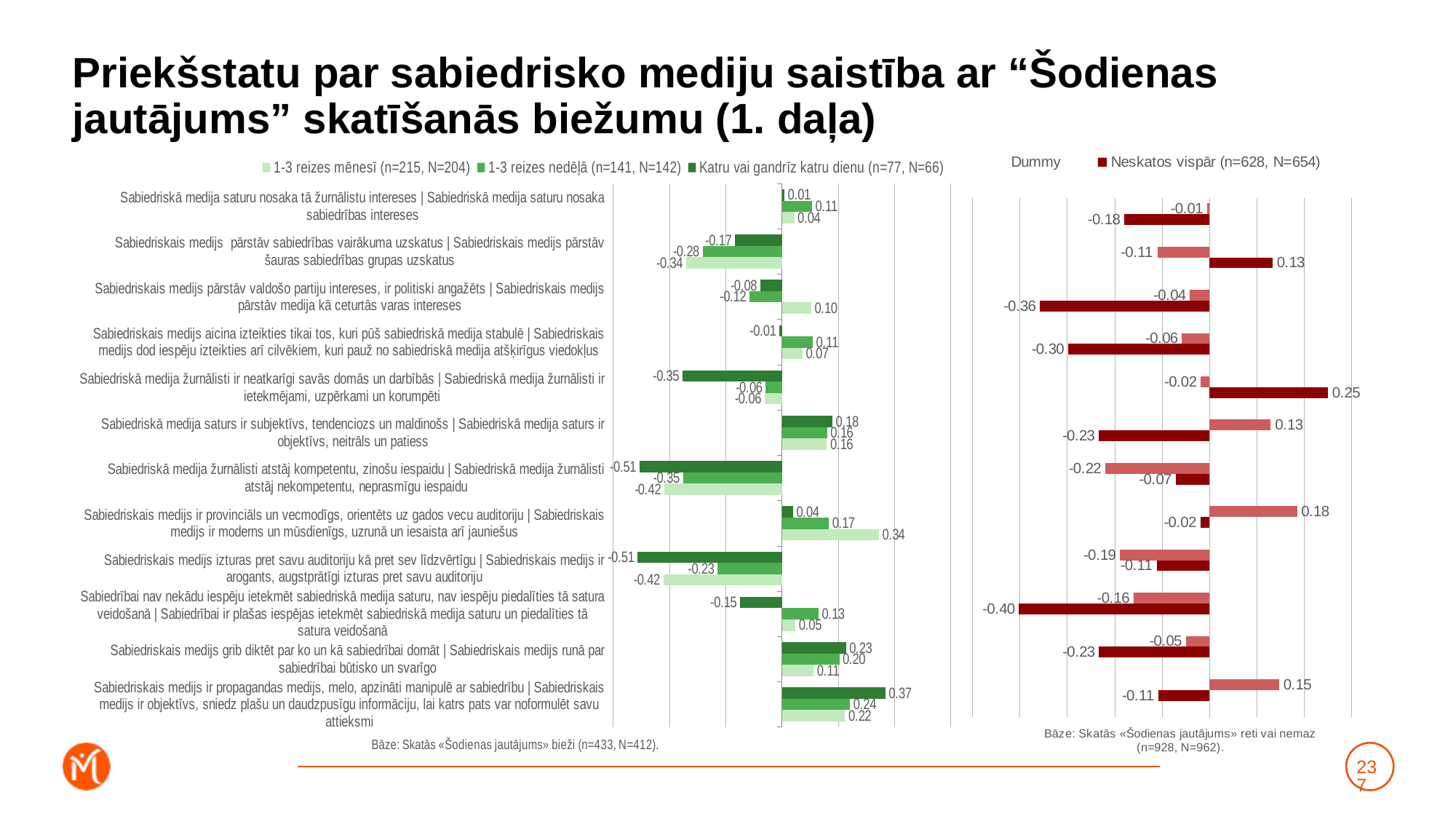

# Priekšstatu par sabiedrisko mediju saistība ar “Šodienas jautājums” skatīšanās biežumu (1. daļa)

### Chart

| Category | Katru vai gandrīz katru dienu (n=77, N=66) | 1-3 reizes nedēļā (n=141, N=142) | 1-3 reizes mēnesī (n=215, N=204) |
|---|---|---|---|
| Sabiedriskā medija saturu nosaka tā žurnālistu intereses | Sabiedriskā medija saturu nosaka sabiedrības intereses | 0.008202354283715994 | 0.10658038568043321 | 0.043553432632365226 |
| Sabiedriskais medijs  pārstāv sabiedrības vairākuma uzskatus | Sabiedriskais medijs pārstāv šauras sabiedrības grupas uzskatus | -0.1674709055276438 | -0.2819965919560223 | -0.3414143348070975 |
| Sabiedriskais medijs pārstāv valdošo partiju intereses, ir politiski angažēts | Sabiedriskais medijs pārstāv medija kā ceturtās varas intereses | -0.07698478263204027 | -0.11571374825345845 | 0.10364365459852508 |
| Sabiedriskais medijs aicina izteikties tikai tos, kuri pūš sabiedriskā medija stabulē | Sabiedriskais medijs dod iespēju izteikties arī cilvēkiem, kuri pauž no sabiedriskā medija atšķirīgus viedokļus | -0.009011754684751284 | 0.1089743583098591 | 0.07271497762418985 |
| Sabiedriskā medija žurnālisti ir neatkarīgi savās domās un darbībās | Sabiedriskā medija žurnālisti ir ietekmējami, uzpērkami un korumpēti | -0.3542094172516835 | -0.05830239297565014 | -0.06213627397362466 |
| Sabiedriskā medija saturs ir subjektīvs, tendenciozs un maldinošs | Sabiedriskā medija saturs ir objektīvs, neitrāls un patiess | 0.17932647503275084 | 0.1601584503803905 | 0.15896805915338705 |
| Sabiedriskā medija žurnālisti atstāj kompetentu, zinošu iespaidu | Sabiedriskā medija žurnālisti atstāj nekompetentu, neprasmīgu iespaidu | -0.5065703632218695 | -0.3525394954739797 | -0.418277041486083 |
| Sabiedriskais medijs ir provinciāls un vecmodīgs, orientēts uz gados vecu auditoriju | Sabiedriskais medijs ir moderns un mūsdienīgs, uzrunā un iesaista arī jauniešus | 0.039248547212837076 | 0.16627235447344937 | 0.3442346762861751 |
| Sabiedriskais medijs izturas pret savu auditoriju kā pret sev līdzvērtīgu | Sabiedriskais medijs ir arogants, augstprātīgi izturas pret savu auditoriju | -0.5139235286179258 | -0.22888898040656658 | -0.4221843906345498 |
| Sabiedrībai nav nekādu iespēju ietekmēt sabiedriskā medija saturu, nav iespēju piedalīties tā satura veidošanā | Sabiedrībai ir plašas iespējas ietekmēt sabiedriskā medija saturu un piedalīties tā satura veidošanā | -0.14962104616820493 | 0.12971078547146023 | 0.04769746802574923 |
| Sabiedriskais medijs grib diktēt par ko un kā sabiedrībai domāt | Sabiedriskais medijs runā par sabiedrībai būtisko un svarīgo | 0.22728678834011762 | 0.20365826010159016 | 0.11220165360603063 |
| Sabiedriskais medijs ir propagandas medijs, melo, apzināti manipulē ar sabiedrību | Sabiedriskais medijs ir objektīvs, sniedz plašu un daudzpusīgu informāciju, lai katrs pats var noformulēt savu attieksmi | 0.3672719473676768 | 0.24204233312170712 | 0.22386880338788687 |

### Chart

| Category | Retāk (n=300, N=309) | Neskatos vispār (n=628, N=654) | Dummy |
|---|---|---|---|
| Sabiedriskā medija saturu nosaka tā žurnālistu intereses | Sabiedriskā medija saturu nosaka sabiedrības intereses | -0.005416247179526902 | -0.1799550631714681 | 0.001 |
| Sabiedriskais medijs  pārstāv sabiedrības vairākuma uzskatus | Sabiedriskais medijs pārstāv šauras sabiedrības grupas uzskatus | -0.11032900779173091 | 0.13277404598733059 | 0.001 |
| Sabiedriskais medijs pārstāv valdošo partiju intereses, ir politiski angažēts | Sabiedriskais medijs pārstāv medija kā ceturtās varas intereses | -0.04130436415966929 | -0.3578525223666905 | 0.001 |
| Sabiedriskais medijs aicina izteikties tikai tos, kuri pūš sabiedriskā medija stabulē | Sabiedriskais medijs dod iespēju izteikties arī cilvēkiem, kuri pauž no sabiedriskā medija atšķirīgus viedokļus | -0.05813388063967387 | -0.2982630195274513 | 0.001 |
| Sabiedriskā medija žurnālisti ir neatkarīgi savās domās un darbībās | Sabiedriskā medija žurnālisti ir ietekmējami, uzpērkami un korumpēti | -0.018719075100549494 | 0.24954386480880417 | 0.001 |
| Sabiedriskā medija saturs ir subjektīvs, tendenciozs un maldinošs | Sabiedriskā medija saturs ir objektīvs, neitrāls un patiess | 0.12895767968980212 | -0.23356097816184562 | 0.001 |
| Sabiedriskā medija žurnālisti atstāj kompetentu, zinošu iespaidu | Sabiedriskā medija žurnālisti atstāj nekompetentu, neprasmīgu iespaidu | -0.22004175303223536 | -0.07164925540477277 | 0.001 |
| Sabiedriskais medijs ir provinciāls un vecmodīgs, orientēts uz gados vecu auditoriju | Sabiedriskais medijs ir moderns un mūsdienīgs, uzrunā un iesaista arī jauniešus | 0.18440459912735357 | -0.019663375119349638 | 0.001 |
| Sabiedriskais medijs izturas pret savu auditoriju kā pret sev līdzvērtīgu | Sabiedriskais medijs ir arogants, augstprātīgi izturas pret savu auditoriju | -0.18908267000724285 | -0.11123797125567882 | 0.001 |
| Sabiedrībai nav nekādu iespēju ietekmēt sabiedriskā medija saturu, nav iespēju piedalīties tā satura veidošanā | Sabiedrībai ir plašas iespējas ietekmēt sabiedriskā medija saturu un piedalīties tā satura veidošanā | -0.16040124322510463 | -0.40202479259544854 | 0.001 |
| Sabiedriskais medijs grib diktēt par ko un kā sabiedrībai domāt | Sabiedriskais medijs runā par sabiedrībai būtisko un svarīgo | -0.050319003760210174 | -0.23328208091490307 | 0.001 |
| Sabiedriskais medijs ir propagandas medijs, melo, apzināti manipulē ar sabiedrību | Sabiedriskais medijs ir objektīvs, sniedz plašu un daudzpusīgu informāciju, lai katrs pats var noformulēt savu attieksmi | 0.1468885871559365 | -0.1076339064844843 | 0.001 |
237